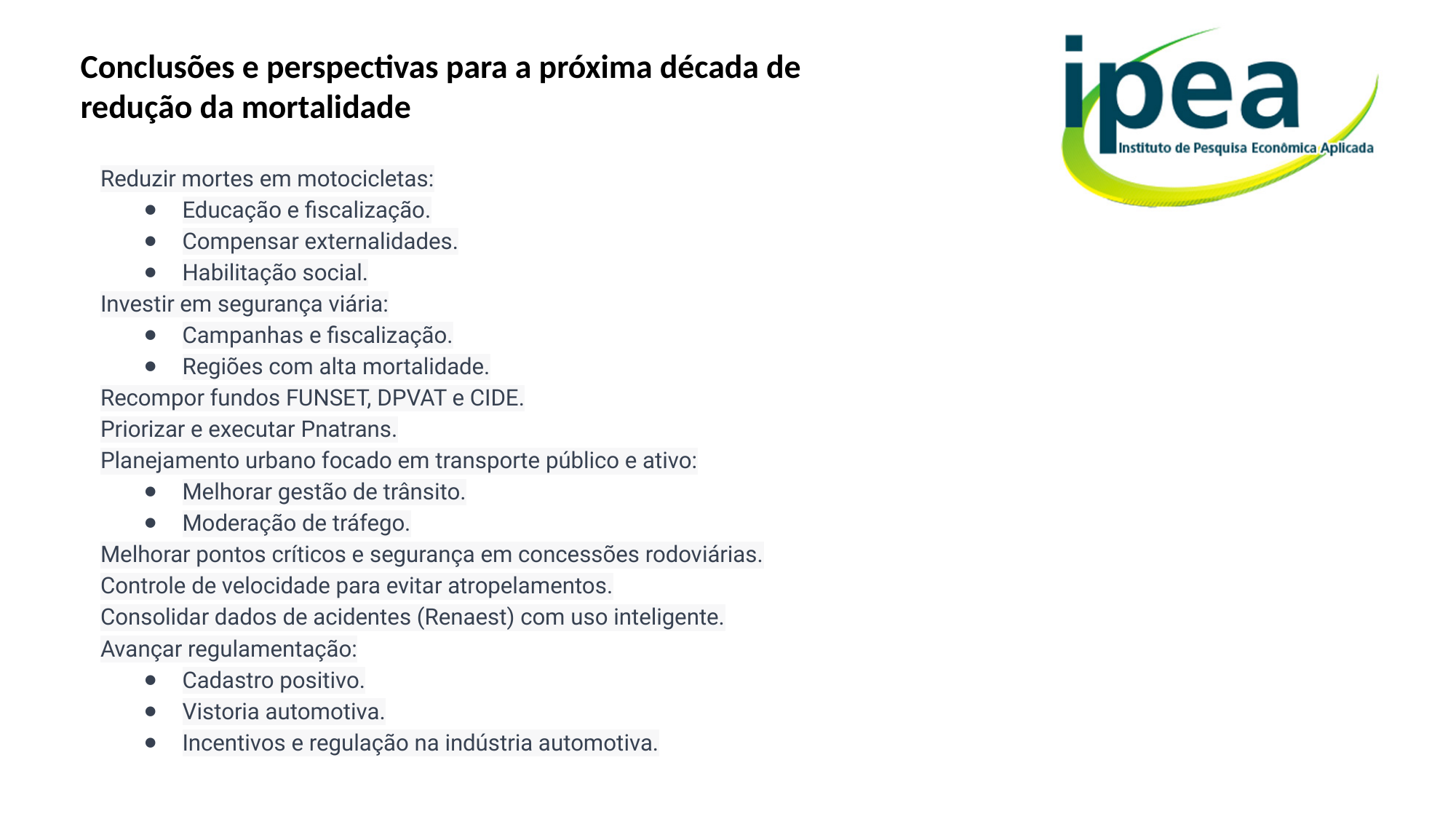

Conclusões e perspectivas para a próxima década de redução da mortalidade
Reduzir mortes em motocicletas:
Educação e fiscalização.
Compensar externalidades.
Habilitação social.
Investir em segurança viária:
Campanhas e fiscalização.
Regiões com alta mortalidade.
Recompor fundos FUNSET, DPVAT e CIDE.
Priorizar e executar Pnatrans.
Planejamento urbano focado em transporte público e ativo:
Melhorar gestão de trânsito.
Moderação de tráfego.
Melhorar pontos críticos e segurança em concessões rodoviárias.
Controle de velocidade para evitar atropelamentos.
Consolidar dados de acidentes (Renaest) com uso inteligente.
Avançar regulamentação:
Cadastro positivo.
Vistoria automotiva.
Incentivos e regulação na indústria automotiva.